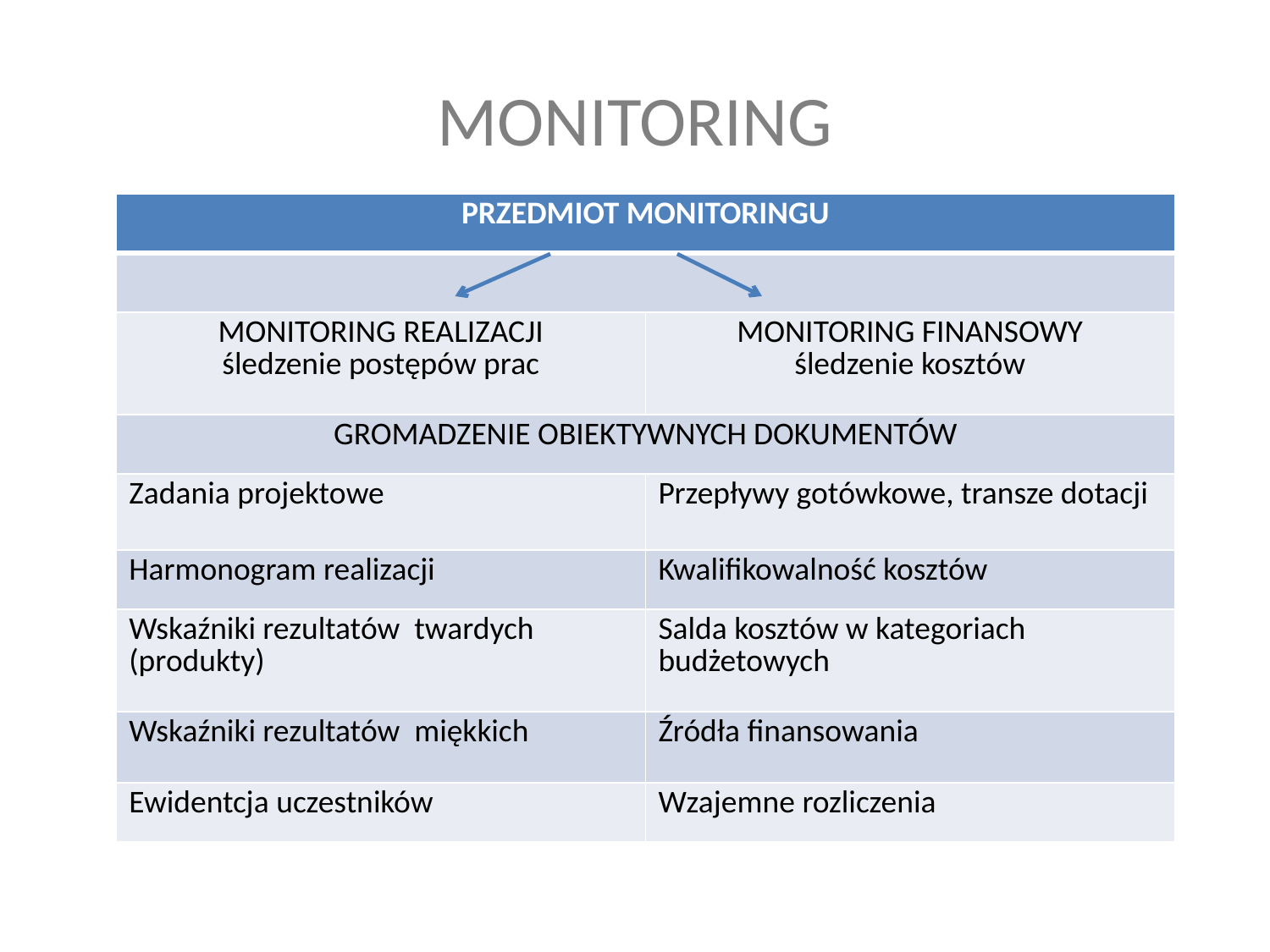

# MONITORING
| PRZEDMIOT MONITORINGU |  |
| --- | --- |
|  |  |
| MONITORING REALIZACJI śledzenie postępów prac | MONITORING FINANSOWY śledzenie kosztów |
| GROMADZENIE OBIEKTYWNYCH DOKUMENTÓW |  |
| Zadania projektowe | Przepływy gotówkowe, transze dotacji |
| Harmonogram realizacji | Kwalifikowalność kosztów |
| Wskaźniki rezultatów twardych (produkty) | Salda kosztów w kategoriach budżetowych |
| Wskaźniki rezultatów miękkich | Źródła finansowania |
| Ewidentcja uczestników | Wzajemne rozliczenia |